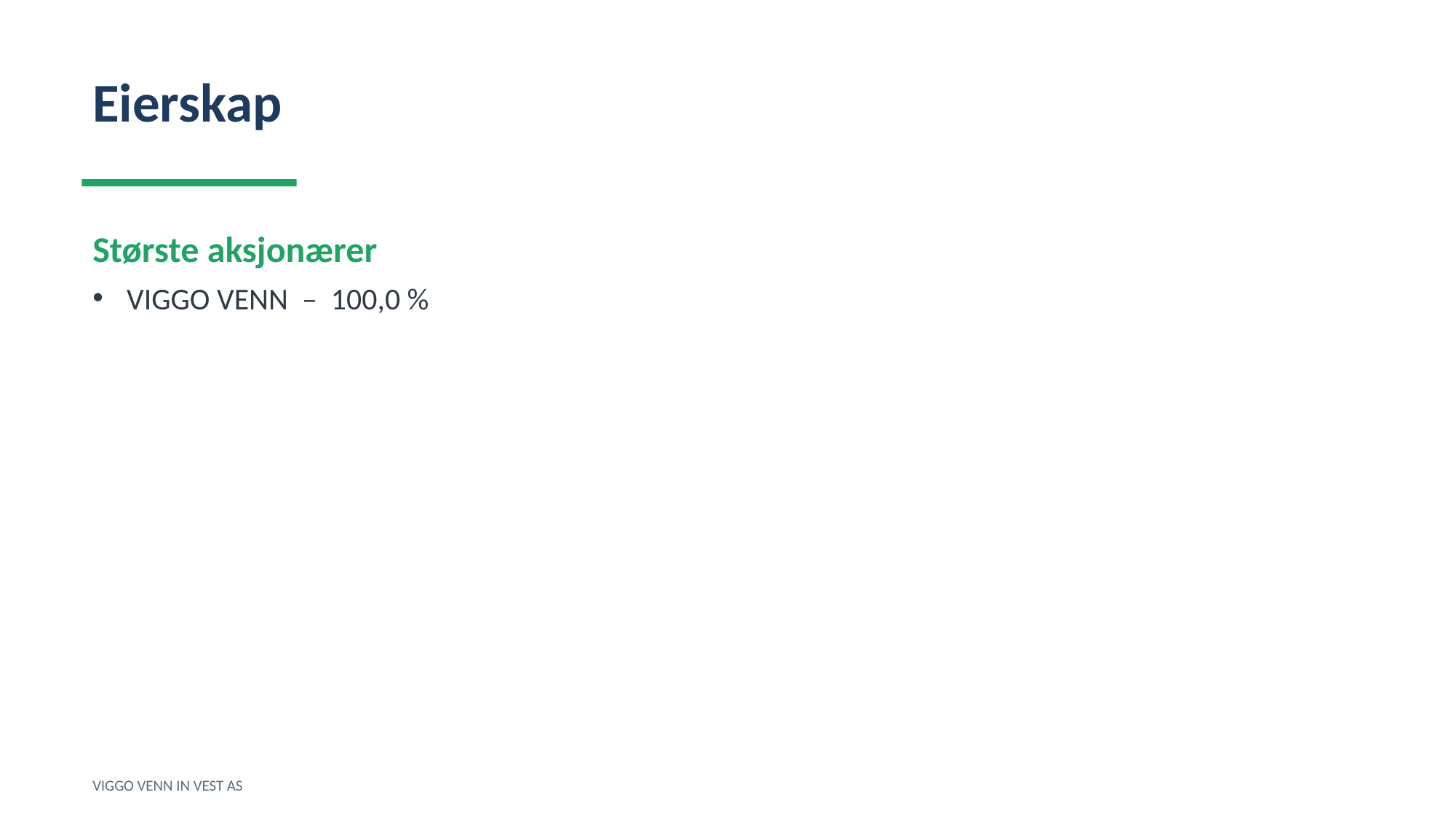

Eierskap

Største aksjonærer
VIGGO VENN  –  100,0 %
VIGGO VENN IN VEST AS